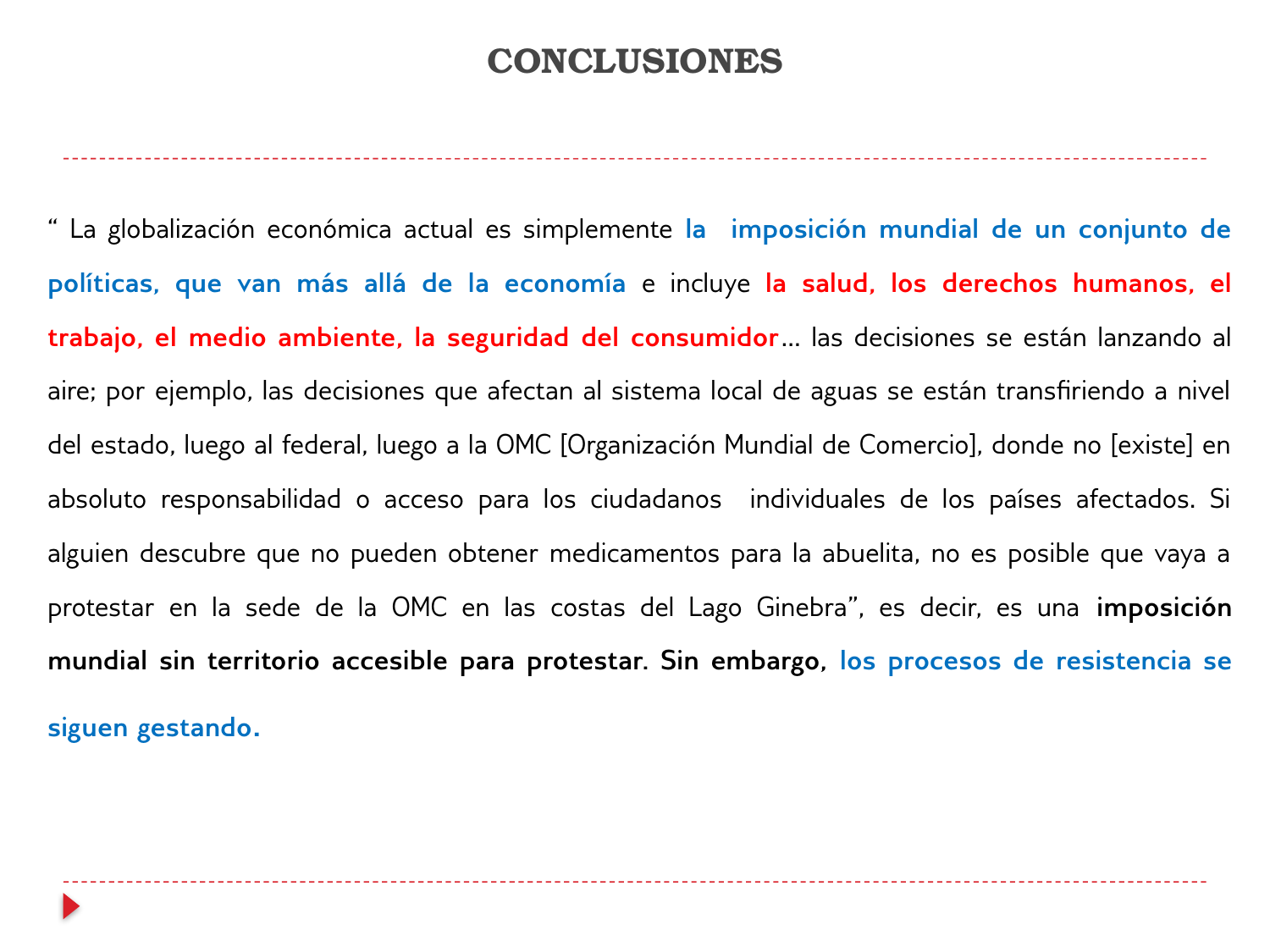

# CONCLUSIONES

“ La globalización económica actual es simplemente la  imposición mundial de un conjunto de políticas, que van más allá de la economía e incluye la salud, los derechos humanos, el trabajo, el medio ambiente, la seguridad del consumidor… las decisiones se están lanzando al aire; por ejemplo, las decisiones que afectan al sistema local de aguas se están transfiriendo a nivel del estado, luego al federal, luego a la OMC [Organización Mundial de Comercio], donde no [existe] en absoluto responsabilidad o acceso para los ciudadanos  individuales de los países afectados. Si alguien descubre que no pueden obtener medicamentos para la abuelita, no es posible que vaya a protestar en la sede de la OMC en las costas del Lago Ginebra”, es decir, es una imposición mundial sin territorio accesible para protestar. Sin embargo, los procesos de resistencia se siguen gestando.